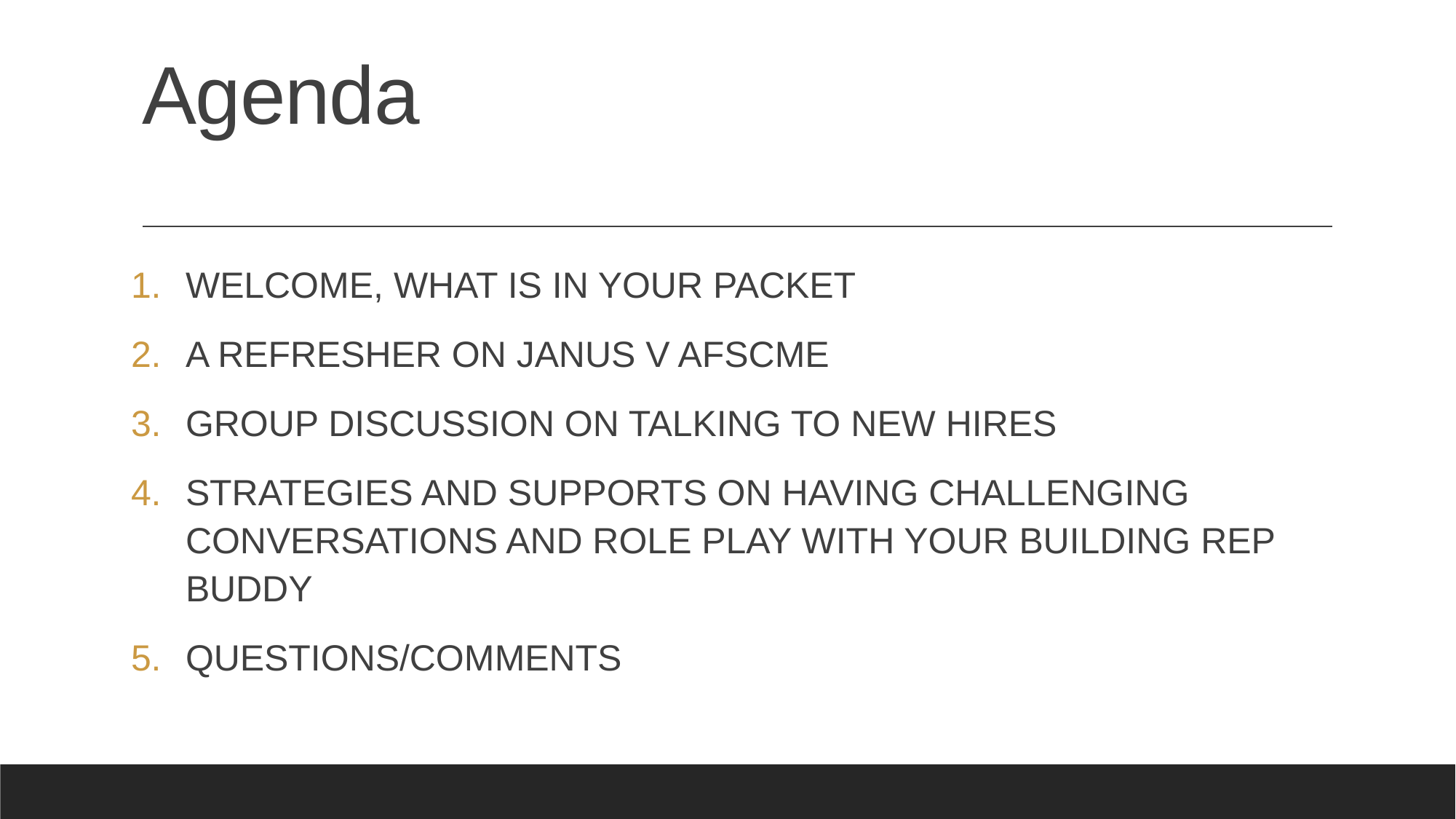

# Agenda
WELCOME, WHAT IS IN YOUR PACKET
A REFRESHER ON JANUS V AFSCME
GROUP DISCUSSION ON TALKING TO NEW HIRES
STRATEGIES AND SUPPORTS ON HAVING CHALLENGING CONVERSATIONS AND ROLE PLAY WITH YOUR BUILDING REP BUDDY
QUESTIONS/COMMENTS